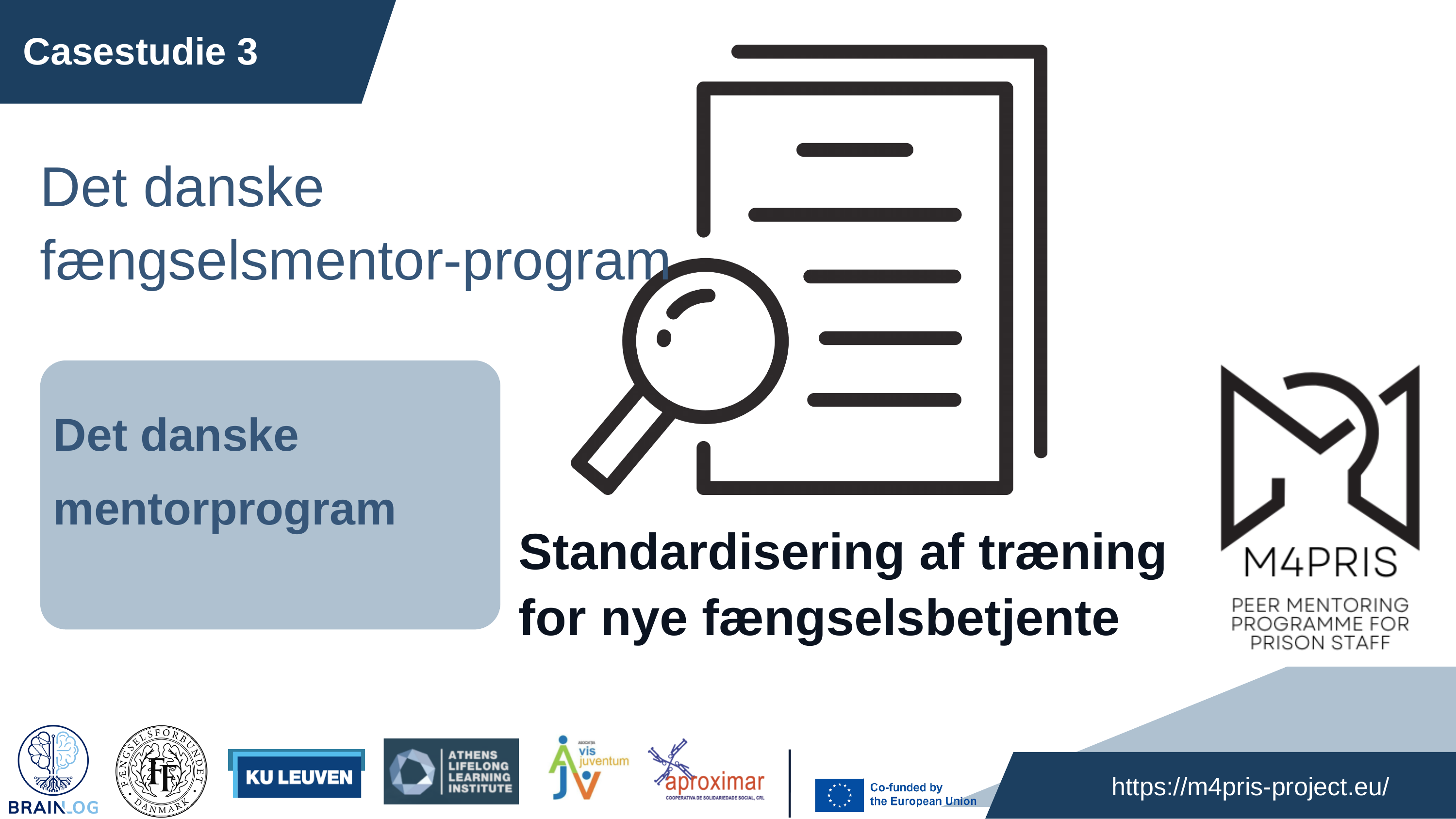

Casestudie 3

Det danske fængselsmentor-program

Det danske mentorprogram
Standardisering af træning for nye fængselsbetjente

 https://m4pris-project.eu/